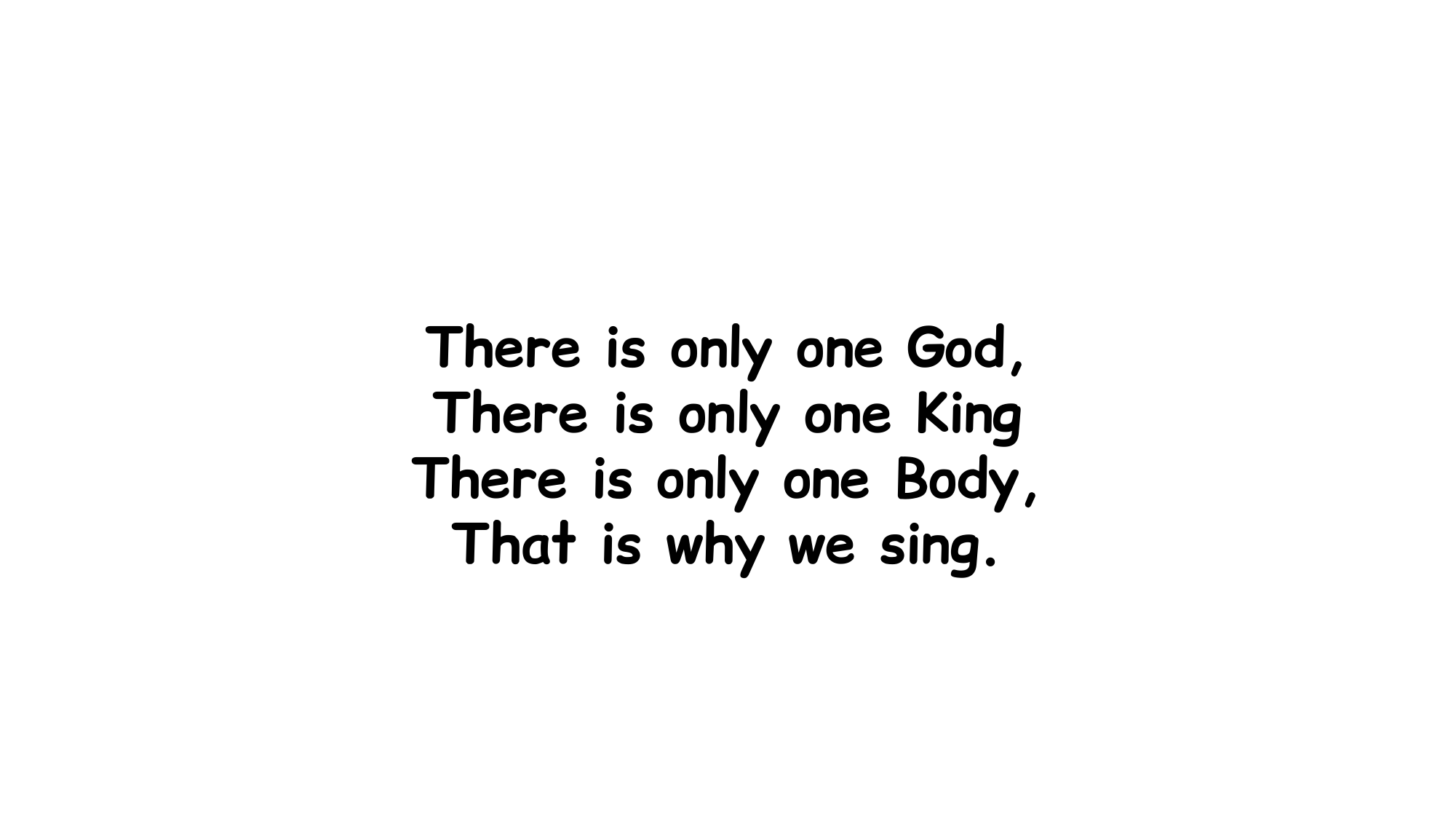

# There is only one God, There is only one King There is only one Body, That is why we sing.